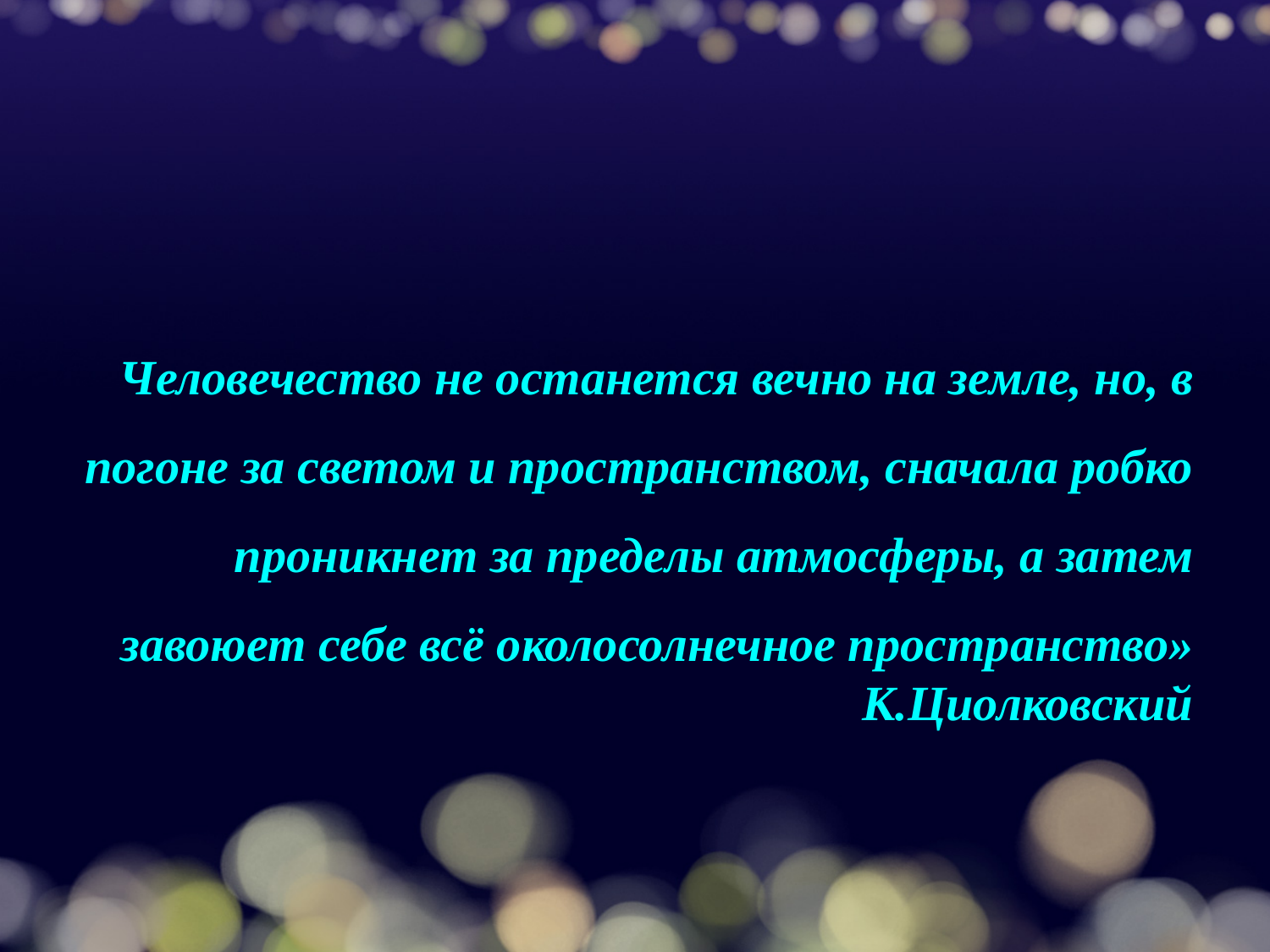

# Человечество не останется вечно на земле, но, в
 погоне за светом и пространством, сначала робко проникнет за пределы атмосферы, а затем завоюет себе всё околосолнечное пространство»
К.Циолковский